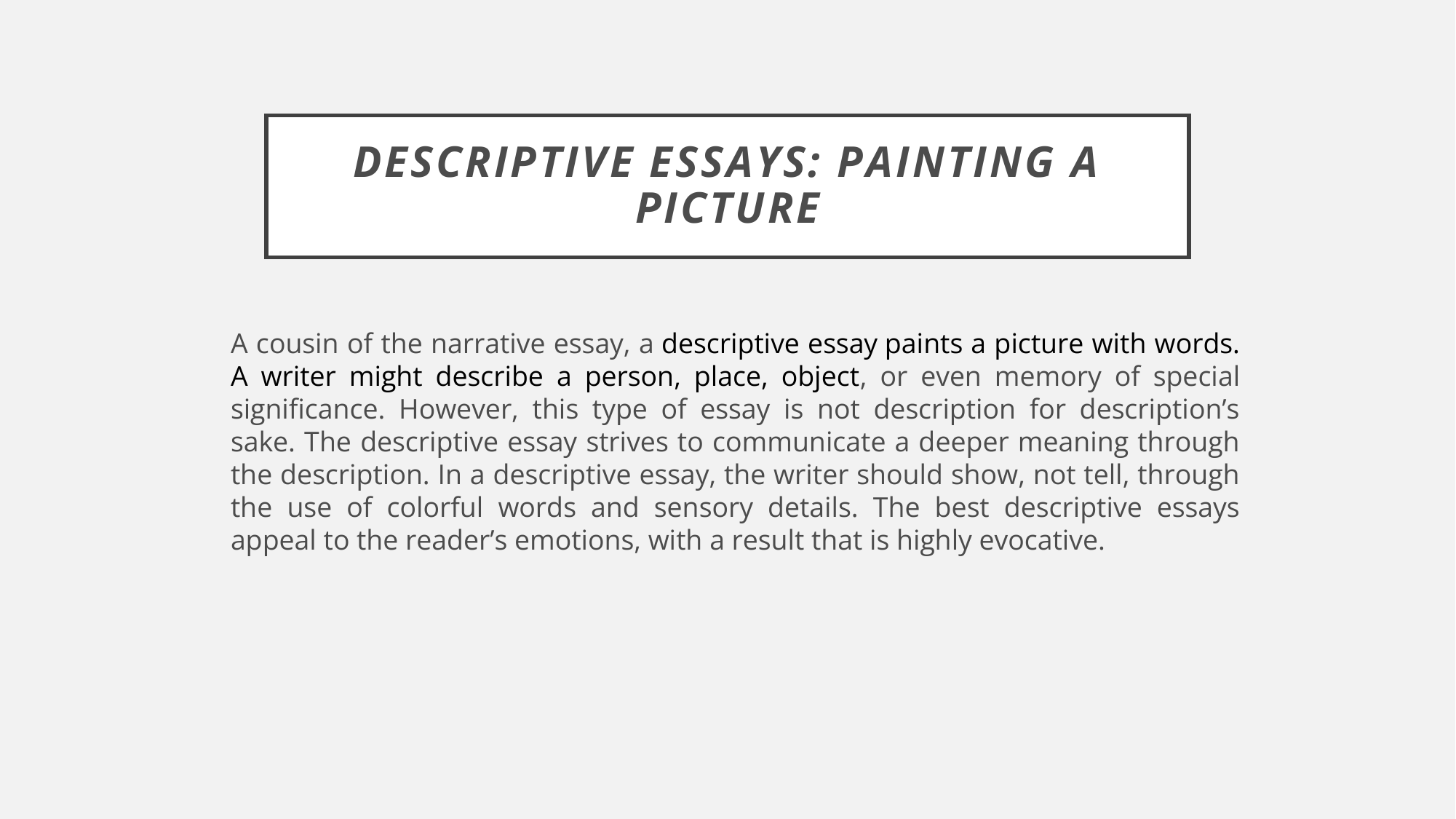

# Descriptive Essays: Painting a Picture
A cousin of the narrative essay, a descriptive essay paints a picture with words. A writer might describe a person, place, object, or even memory of special significance. However, this type of essay is not description for description’s sake. The descriptive essay strives to communicate a deeper meaning through the description. In a descriptive essay, the writer should show, not tell, through the use of colorful words and sensory details. The best descriptive essays appeal to the reader’s emotions, with a result that is highly evocative.